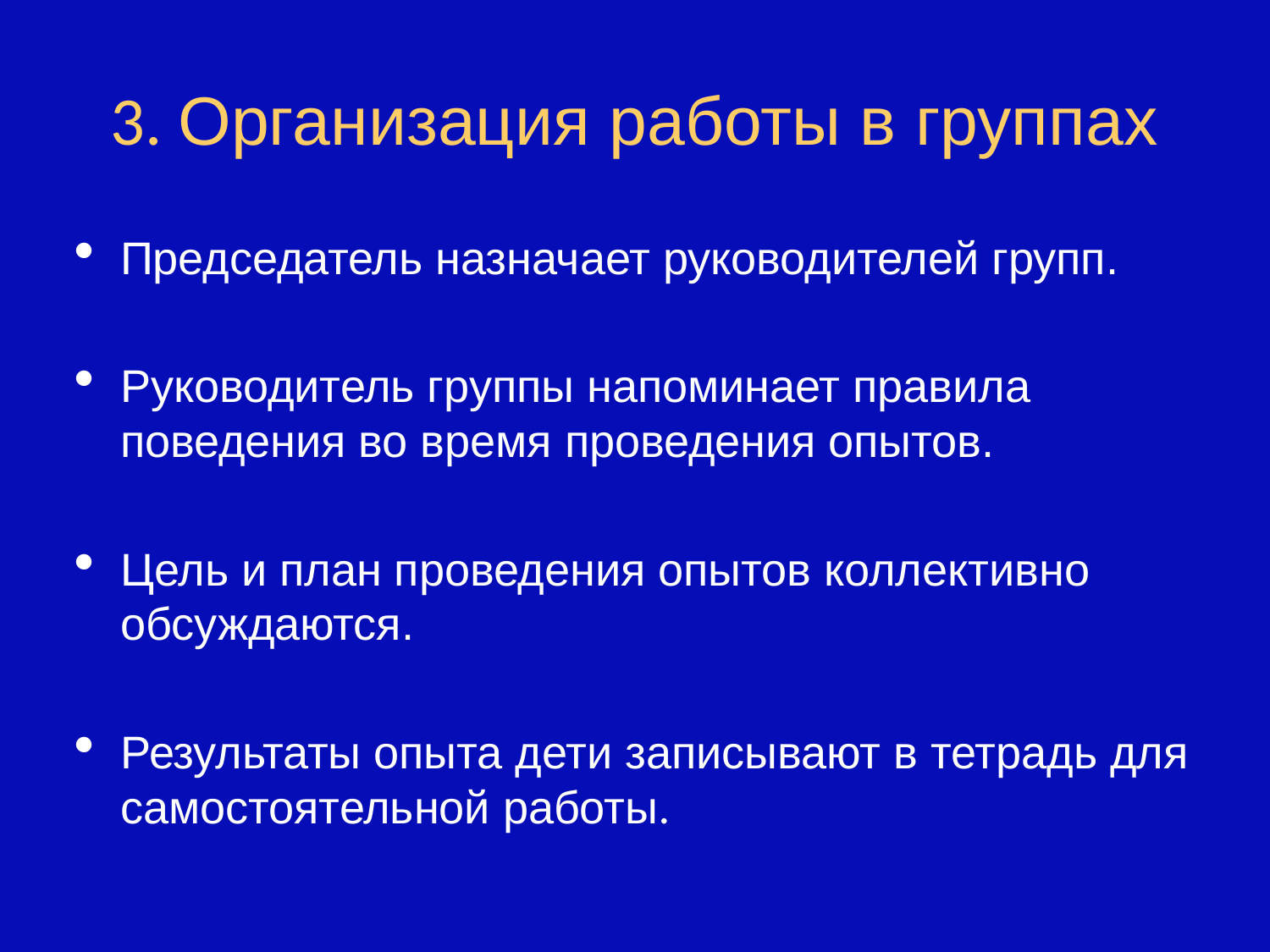

# 3. Организация работы в группах
Председатель назначает руководителей групп.

Руководитель группы напоминает правила поведения во время проведения опытов.

Цель и план проведения опытов коллективно обсуждаются.

Результаты опыта дети записывают в тетрадь для самостоятельной работы.